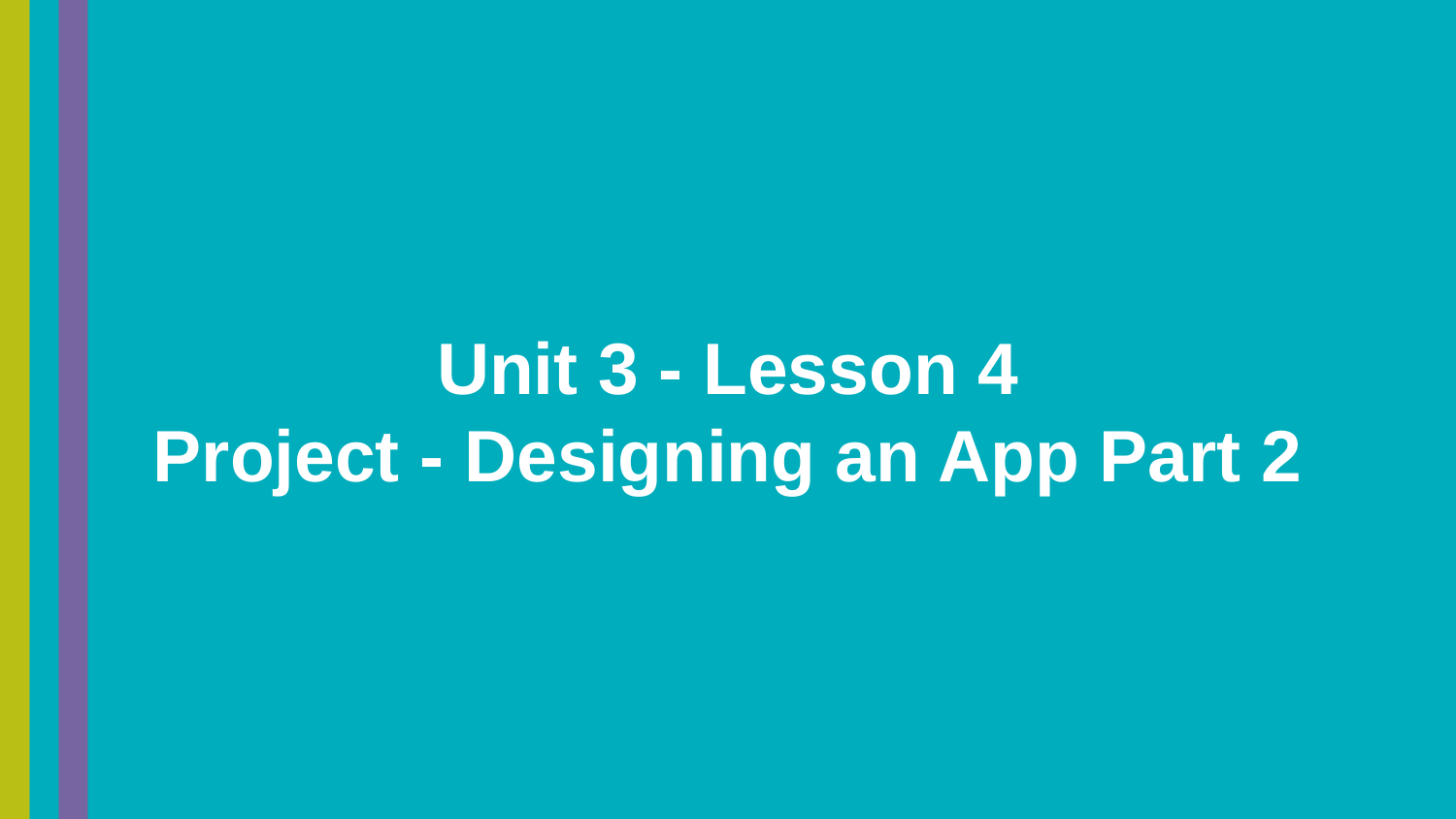

Unit 3 - Lesson 4
Project - Designing an App Part 2